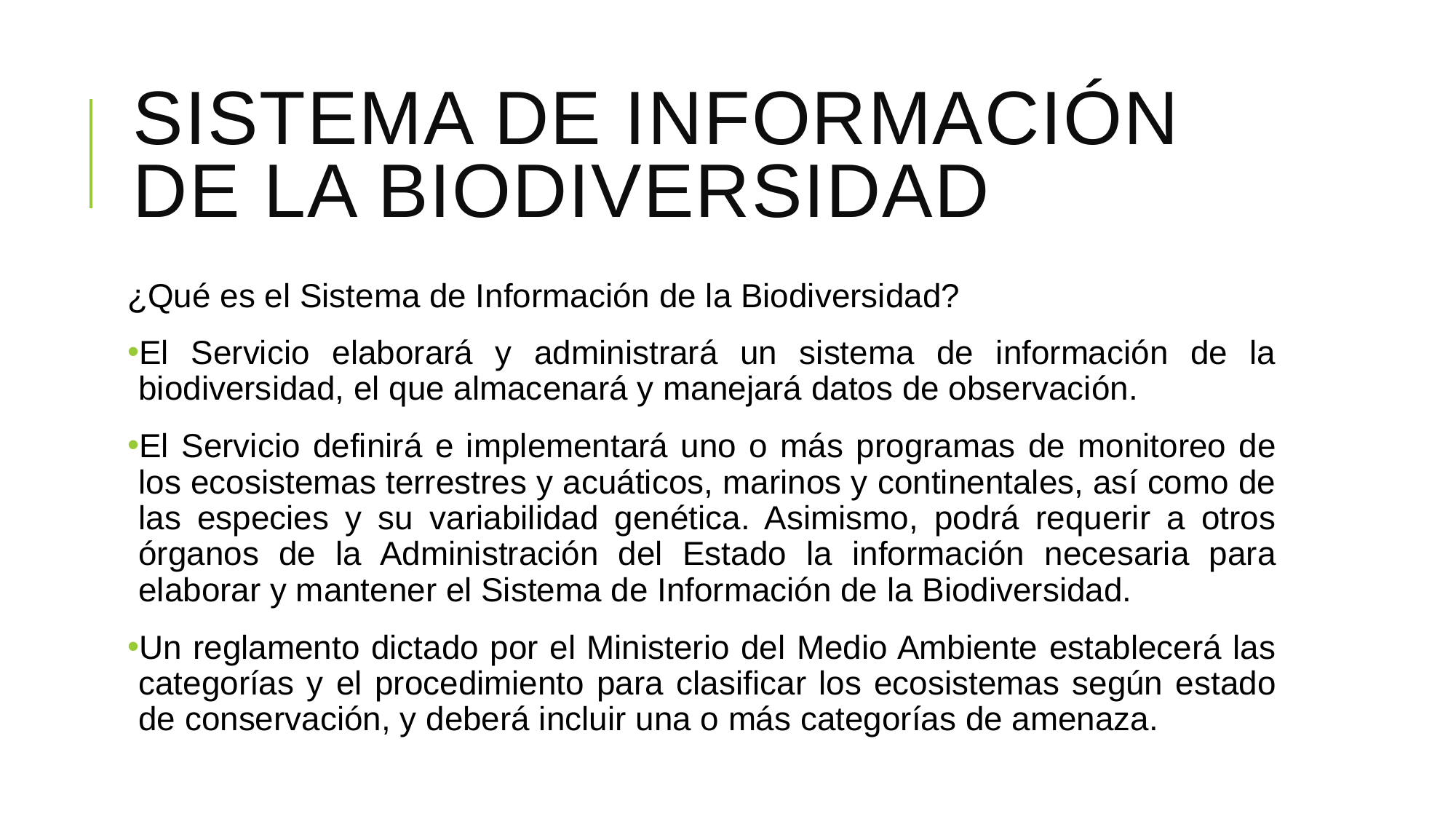

# Sistema de información de la biodiversidad
¿Qué es el Sistema de Información de la Biodiversidad?
El Servicio elaborará y administrará un sistema de información de la biodiversidad, el que almacenará y manejará datos de observación.
El Servicio definirá e implementará uno o más programas de monitoreo de los ecosistemas terrestres y acuáticos, marinos y continentales, así como de las especies y su variabilidad genética. Asimismo, podrá requerir a otros órganos de la Administración del Estado la información necesaria para elaborar y mantener el Sistema de Información de la Biodiversidad.
Un reglamento dictado por el Ministerio del Medio Ambiente establecerá las categorías y el procedimiento para clasificar los ecosistemas según estado de conservación, y deberá incluir una o más categorías de amenaza.